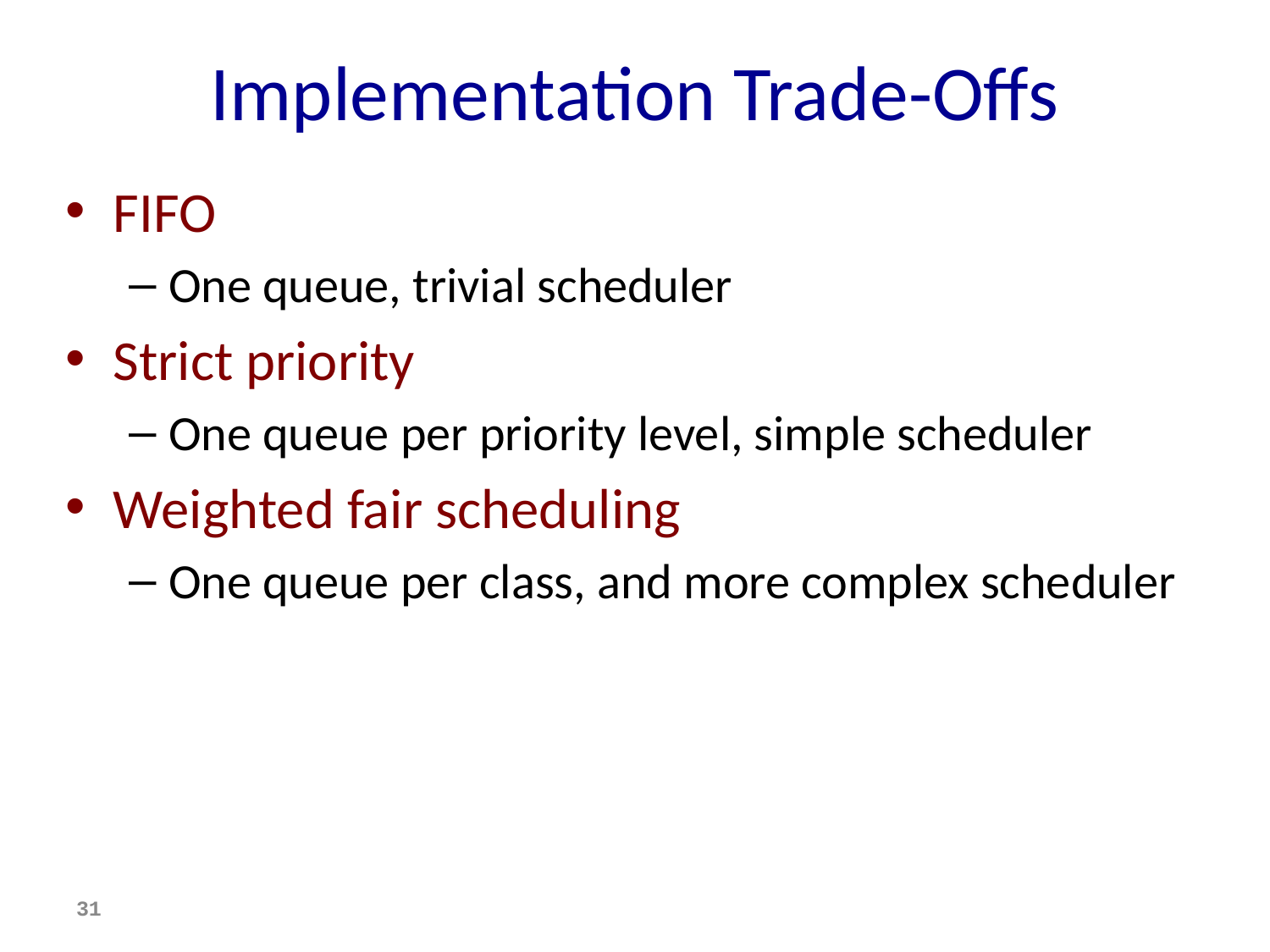

# Implementation Trade-Offs
FIFO
One queue, trivial scheduler
Strict priority
One queue per priority level, simple scheduler
Weighted fair scheduling
One queue per class, and more complex scheduler

31